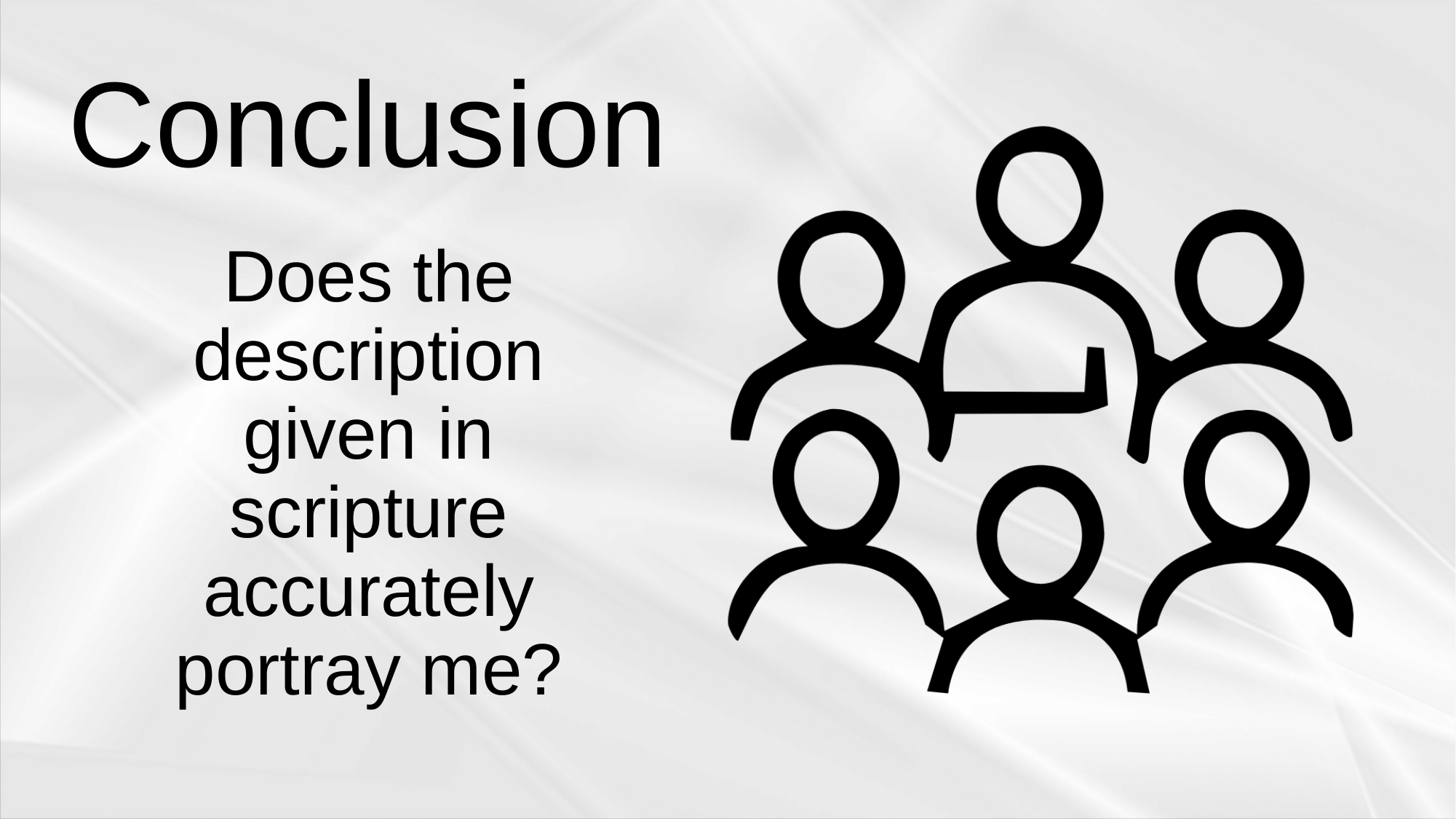

# Conclusion
Does the description given in scripture accurately portray me?